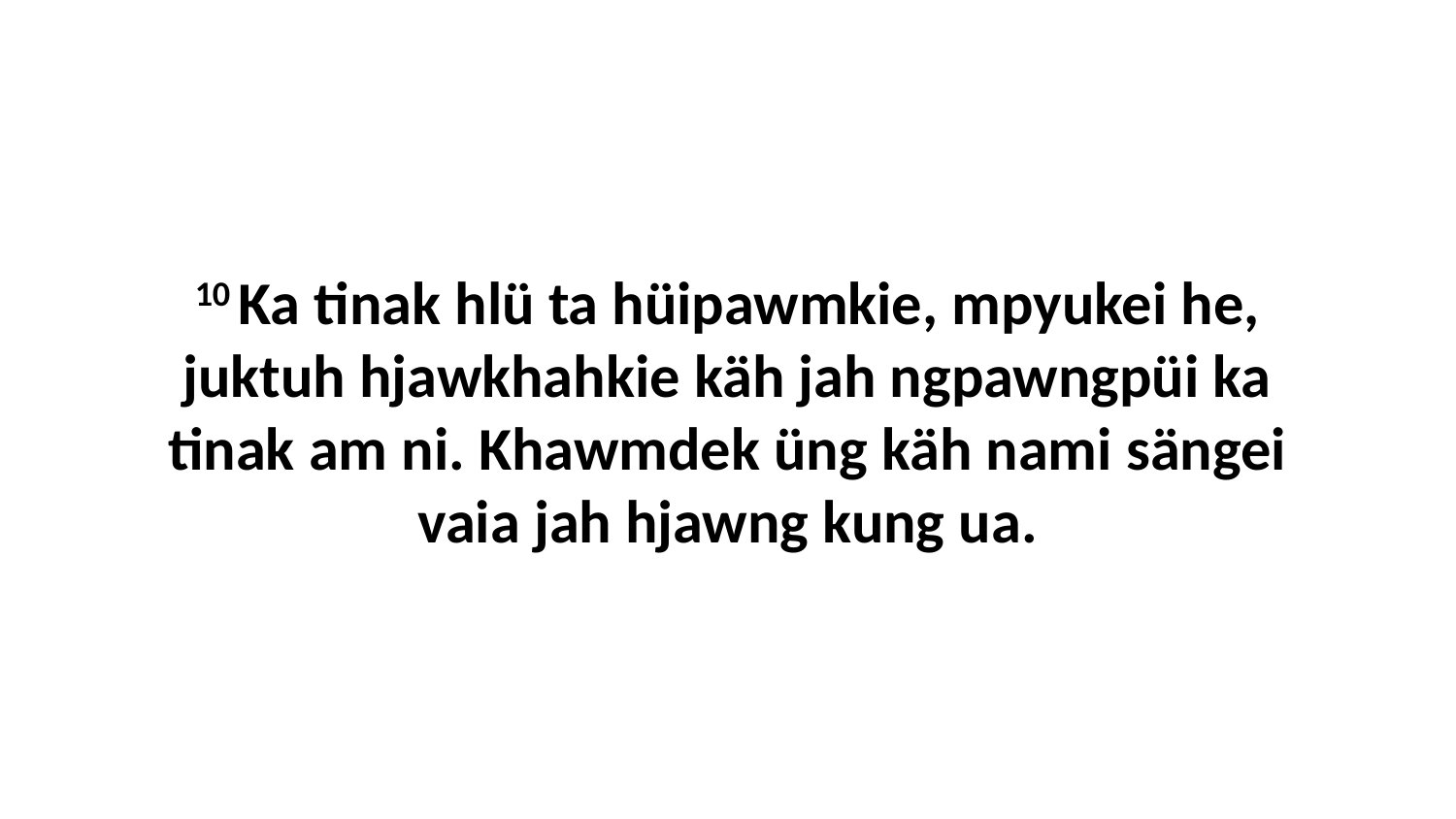

10 Ka tinak hlü ta hüipawmkie, mpyukei he, juktuh hjawkhahkie käh jah ngpawngpüi ka tinak am ni. Khawmdek üng käh nami sängei vaia jah hjawng kung ua.